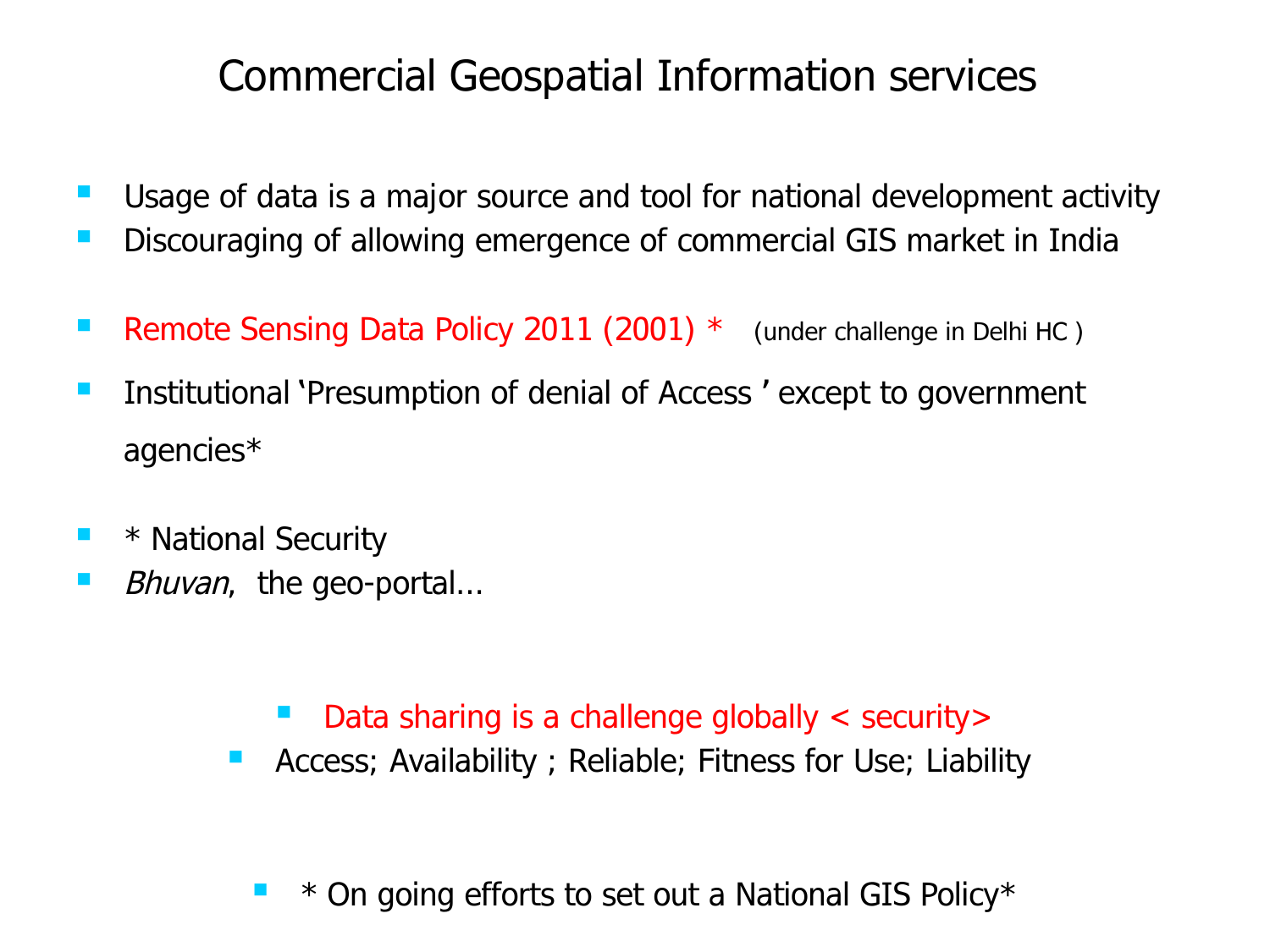

# Commercial Geospatial Information services
Usage of data is a major source and tool for national development activity
Discouraging of allowing emergence of commercial GIS market in India

Remote Sensing Data Policy 2011 (2001) *   (under challenge in Delhi HC )
Institutional ‘Presumption of denial of Access ’ except to government agencies*

* National Security
Bhuvan,  the geo-portal...

Data sharing is a challenge globally < security>
Access; Availability ; Reliable; Fitness for Use; Liability

* On going efforts to set out a National GIS Policy*